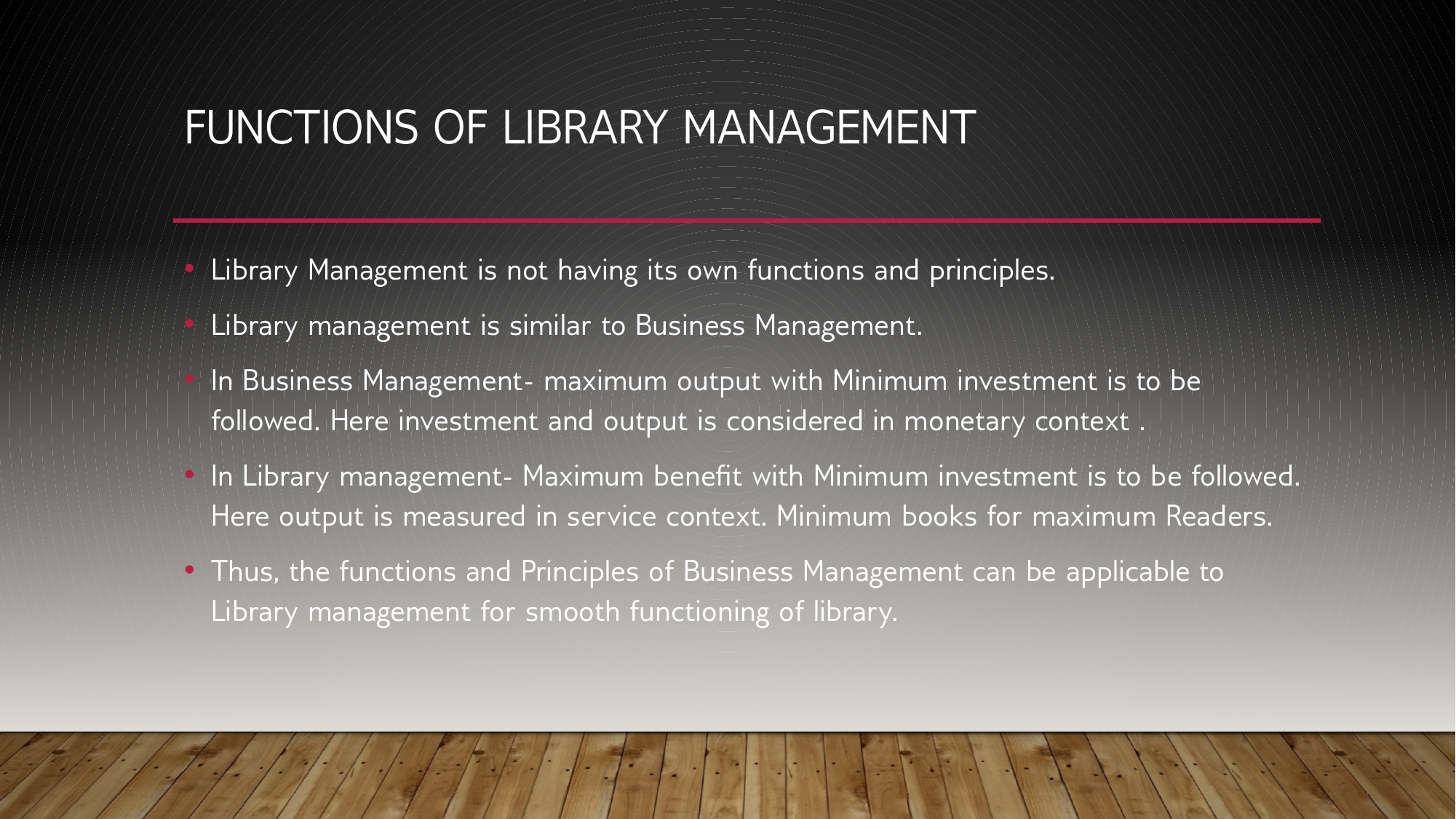

# FUNCTIONS OF LIBRARY MANAGEMENT
Library Management is not having its own functions and principles.
Library management is similar to Business Management.
In Business Management- maximum output with Minimum investment is to be followed. Here investment and output is considered in monetary context .
In Library management- Maximum benefit with Minimum investment is to be followed. Here output is measured in service context. Minimum books for maximum Readers.
Thus, the functions and Principles of Business Management can be applicable to Library management for smooth functioning of library.